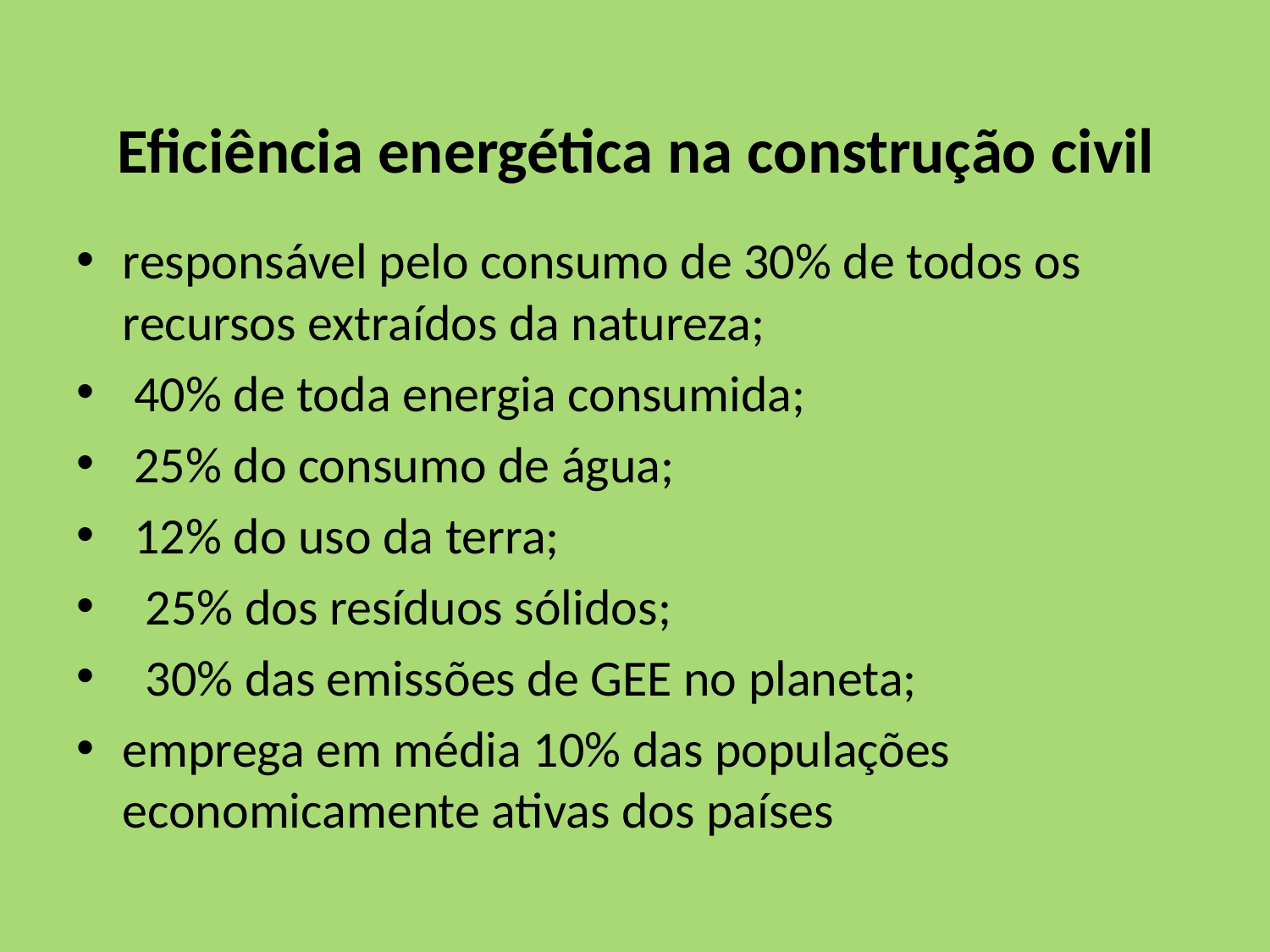

# Eficiência energética na construção civil
responsável pelo consumo de 30% de todos os recursos extraídos da natureza;
 40% de toda energia consumida;
 25% do consumo de água;
 12% do uso da terra;
  25% dos resíduos sólidos;
  30% das emissões de GEE no planeta;
emprega em média 10% das populações economicamente ativas dos países